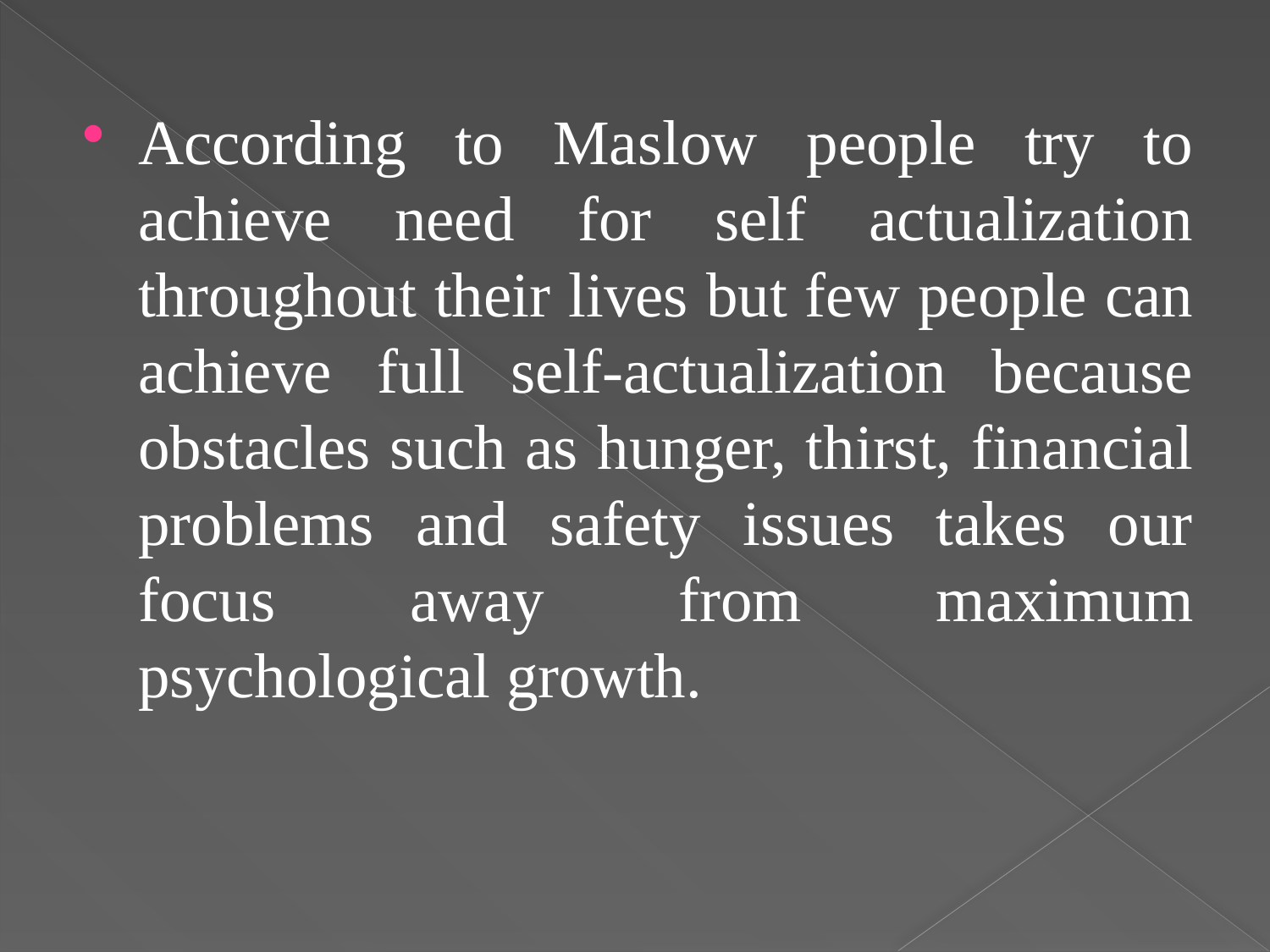

According to Maslow people try to achieve need for self actualization throughout their lives but few people can achieve full self-actualization because obstacles such as hunger, thirst, financial problems and safety issues takes our focus away from maximum psychological growth.